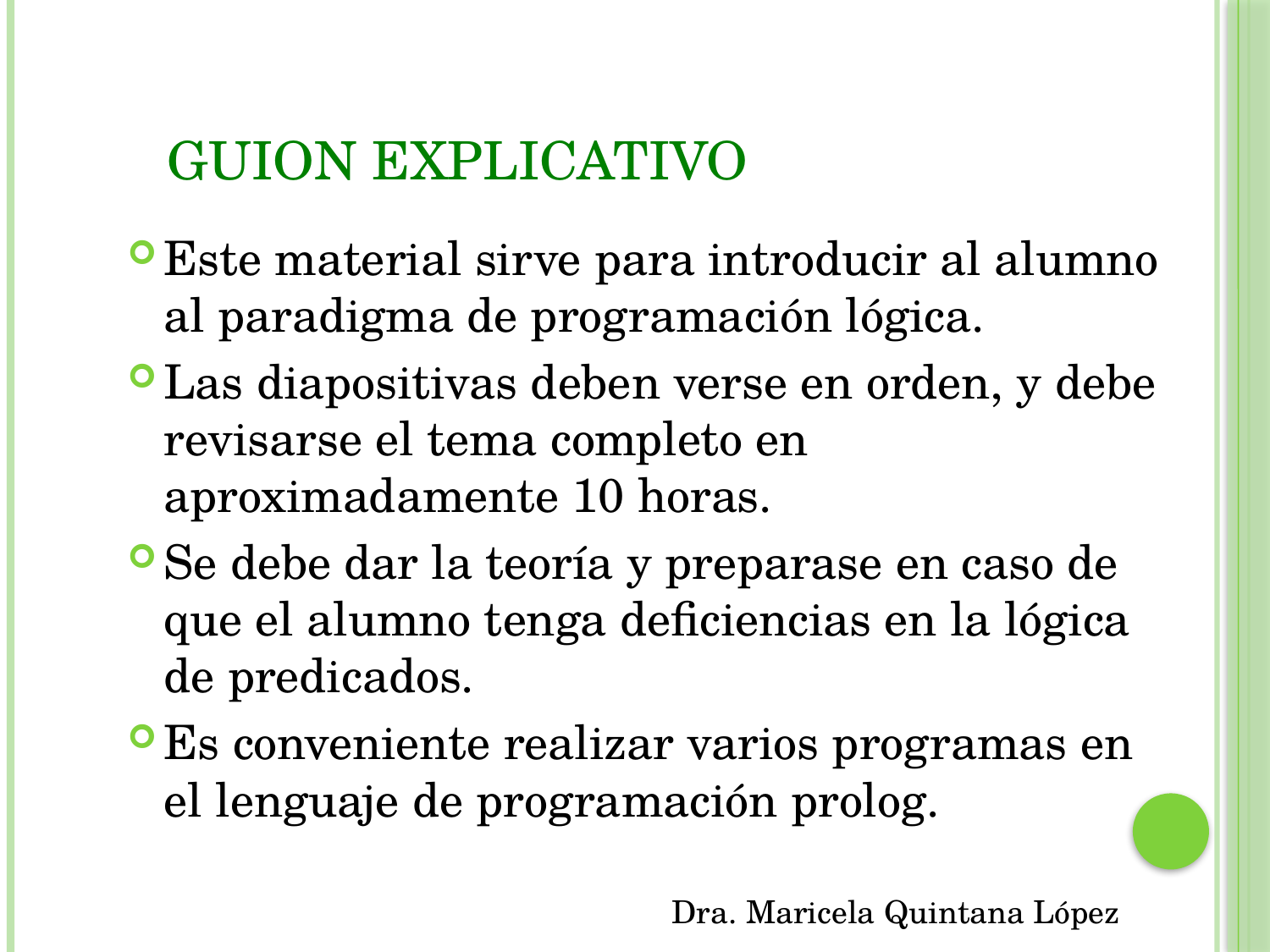

# Guion Explicativo
Este material sirve para introducir al alumno al paradigma de programación lógica.
Las diapositivas deben verse en orden, y debe revisarse el tema completo en aproximadamente 10 horas.
Se debe dar la teoría y preparase en caso de que el alumno tenga deficiencias en la lógica de predicados.
Es conveniente realizar varios programas en el lenguaje de programación prolog.